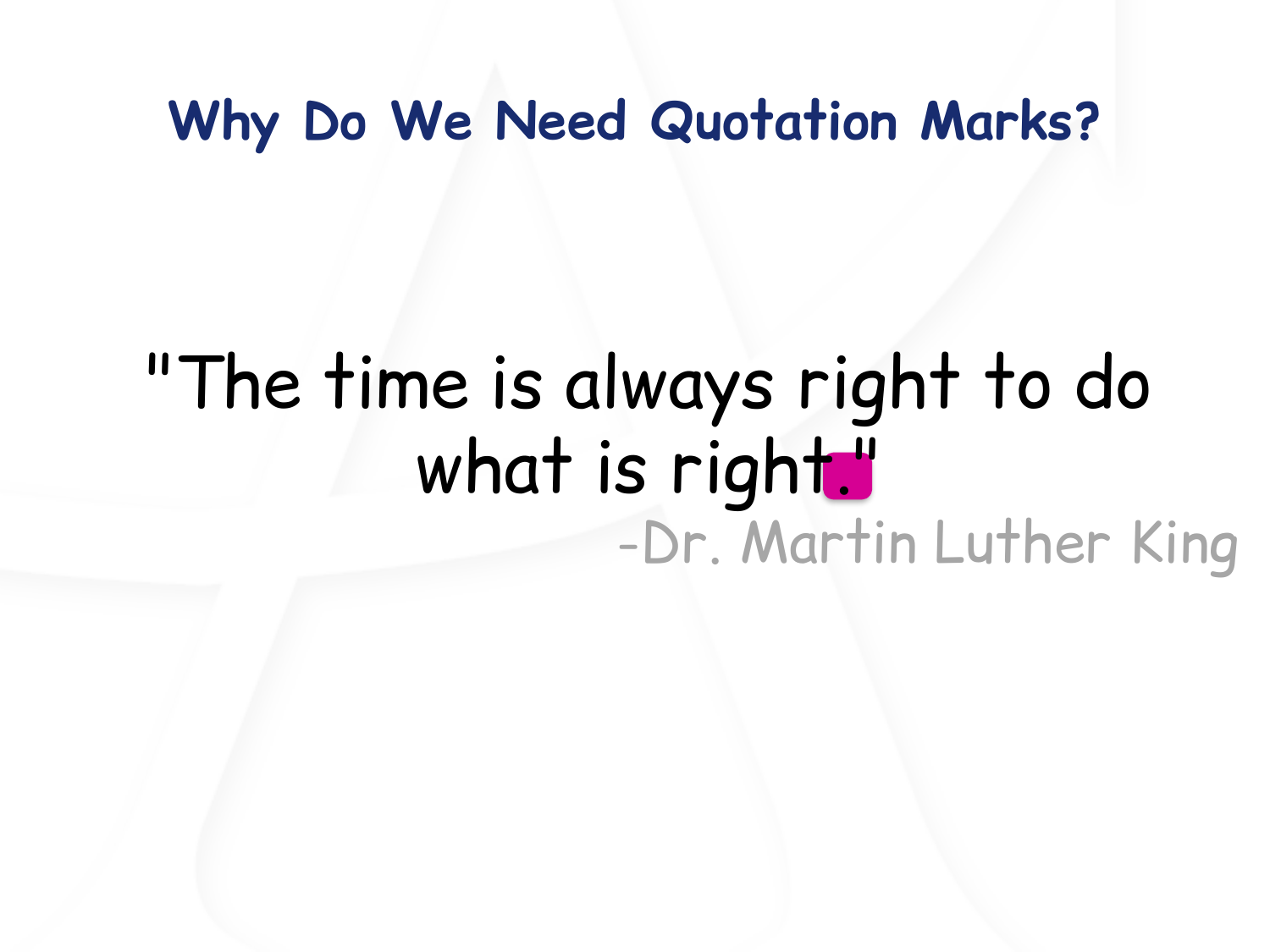

# Why Do We Need Quotation Marks?
"The time is always right to do
 what is right."
                                 -Dr. Martin Luther King